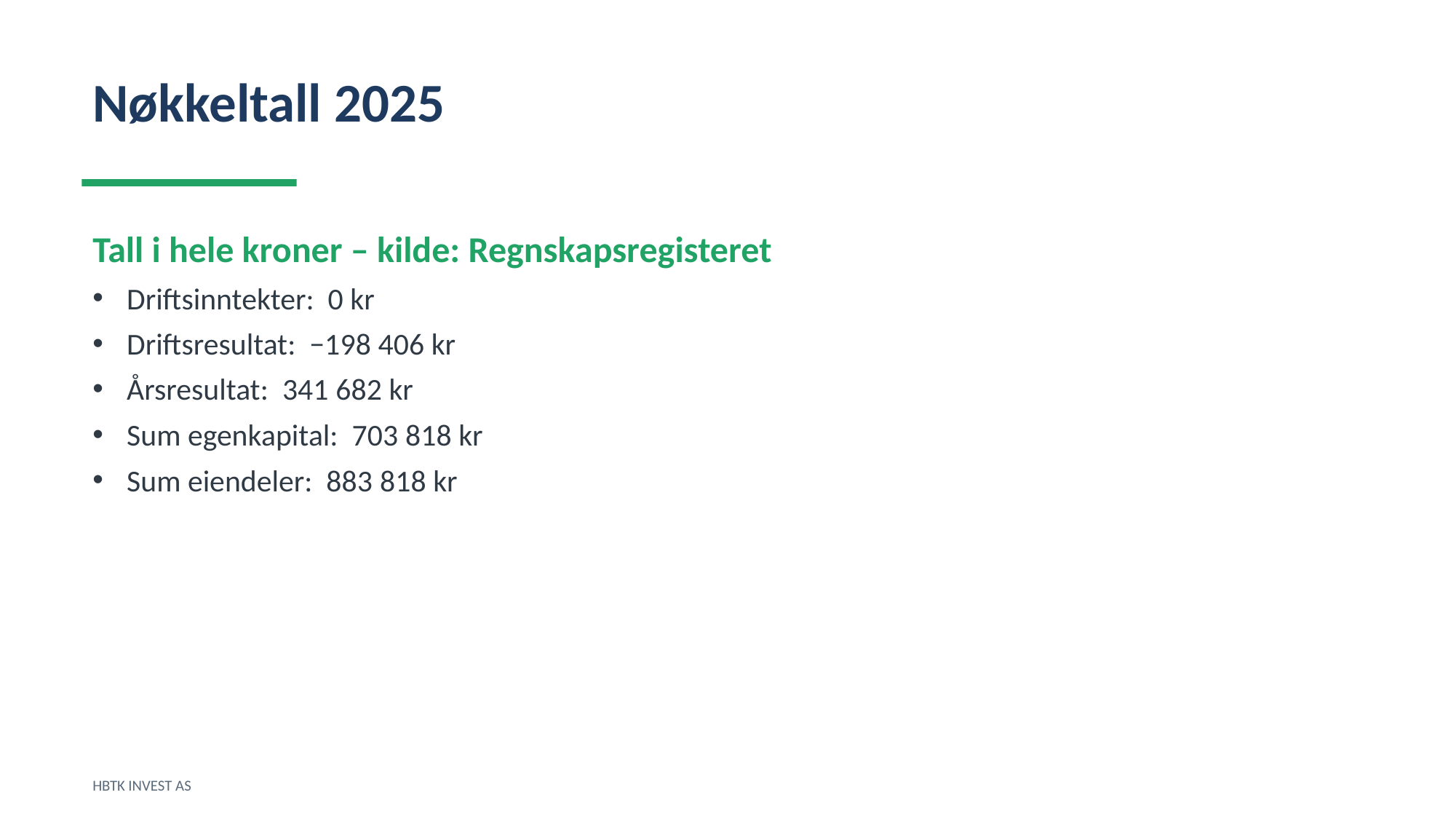

Nøkkeltall 2025

Tall i hele kroner – kilde: Regnskapsregisteret
Driftsinntekter:  0 kr
Driftsresultat:  −198 406 kr
Årsresultat:  341 682 kr
Sum egenkapital:  703 818 kr
Sum eiendeler:  883 818 kr
HBTK INVEST AS